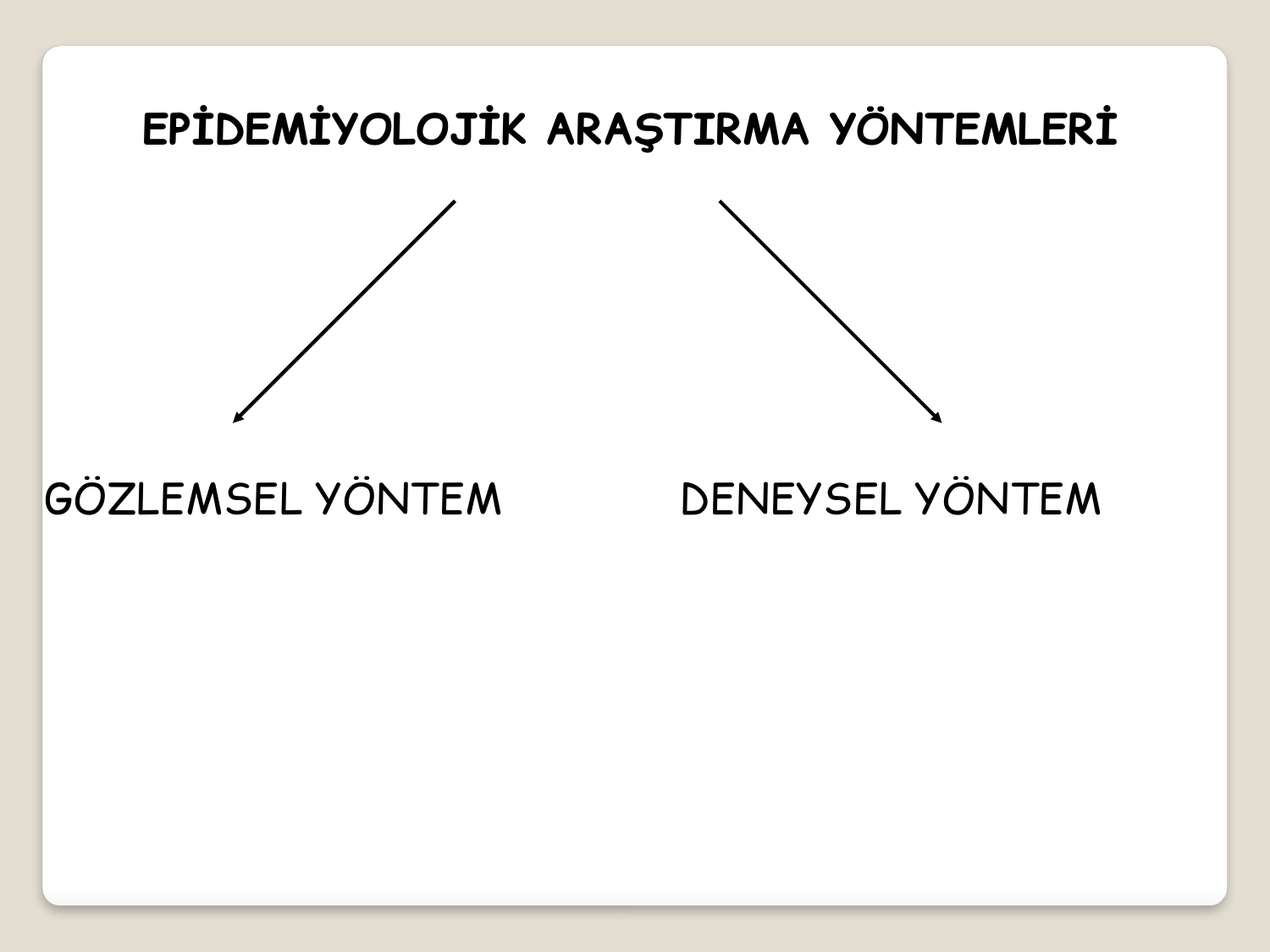

EPİDEMİYOLOJİK ARAŞTIRMA YÖNTEMLERİ

GÖZLEMSEL YÖNTEM
DENEYSEL YÖNTEM